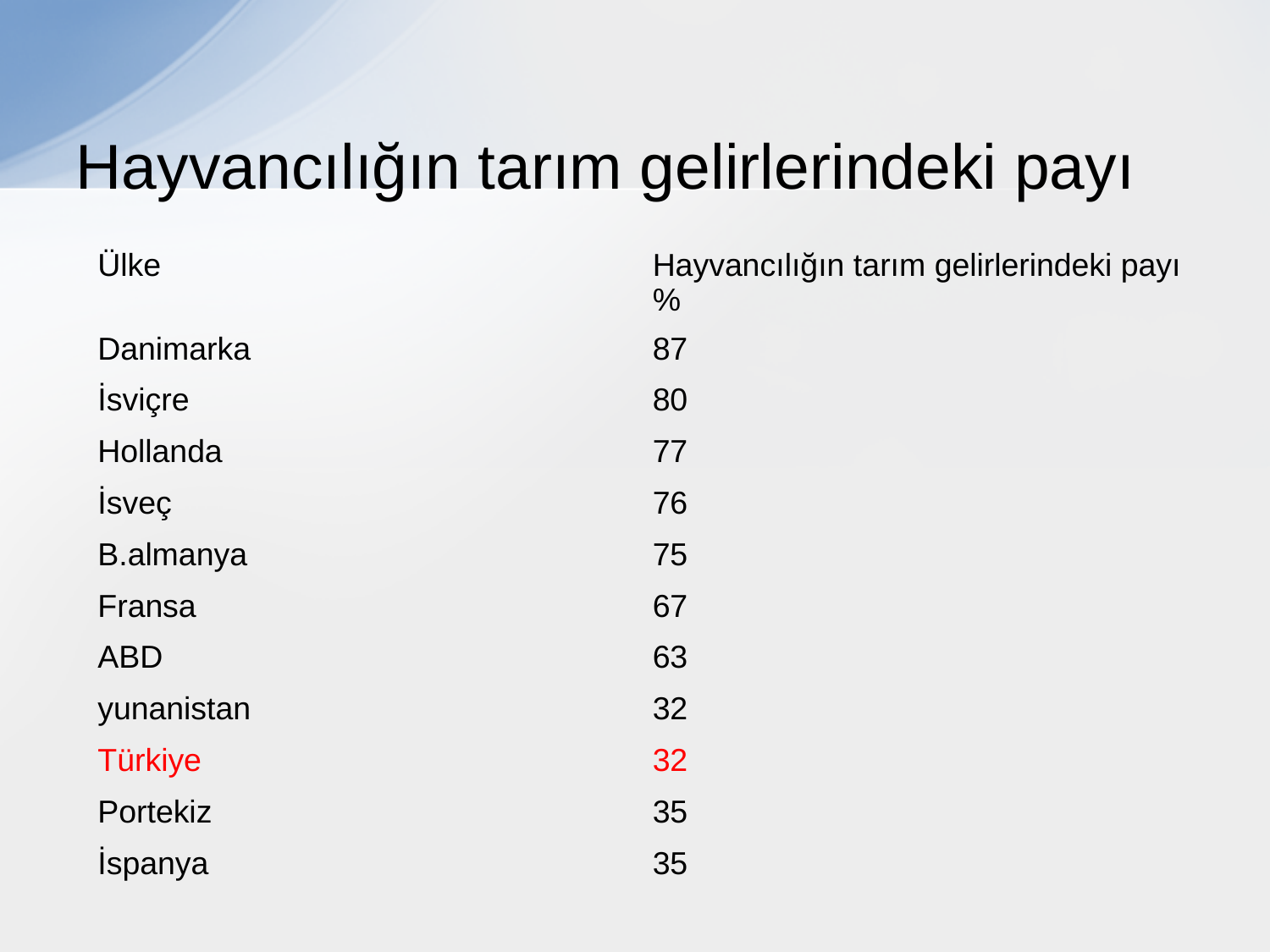

# Hayvancılığın tarım gelirlerindeki payı
| Ülke | Hayvancılığın tarım gelirlerindeki payı % |
| --- | --- |
| Danimarka | 87 |
| İsviçre | 80 |
| Hollanda | 77 |
| İsveç | 76 |
| B.almanya | 75 |
| Fransa | 67 |
| ABD | 63 |
| yunanistan | 32 |
| Türkiye | 32 |
| Portekiz | 35 |
| İspanya | 35 |